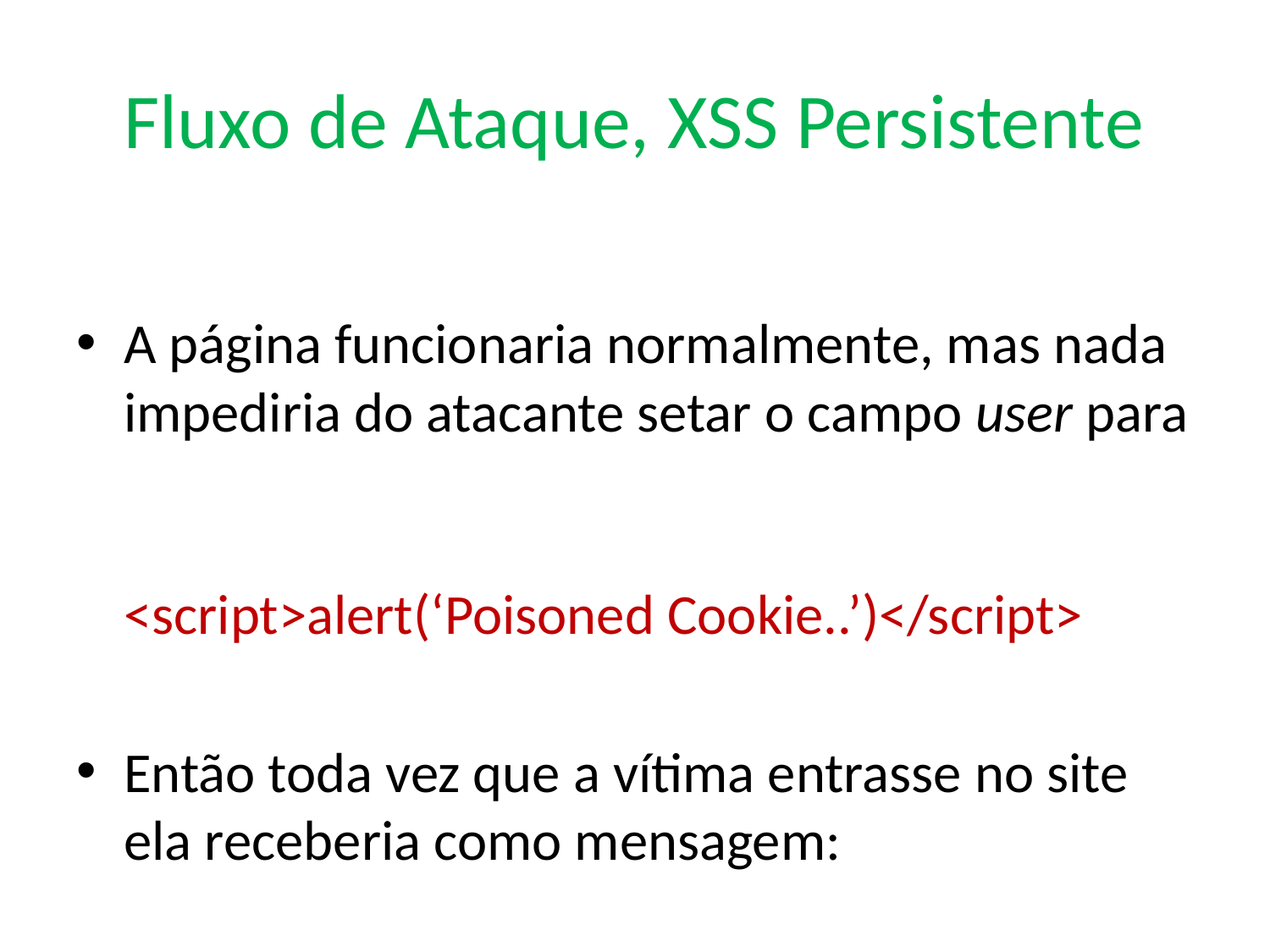

# Fluxo de Ataque, XSS Persistente

A página funcionaria normalmente, mas nada impediria do atacante setar o campo user para
<script>alert(‘Poisoned Cookie..’)</script>

Então toda vez que a vítima entrasse no site ela receberia como mensagem: